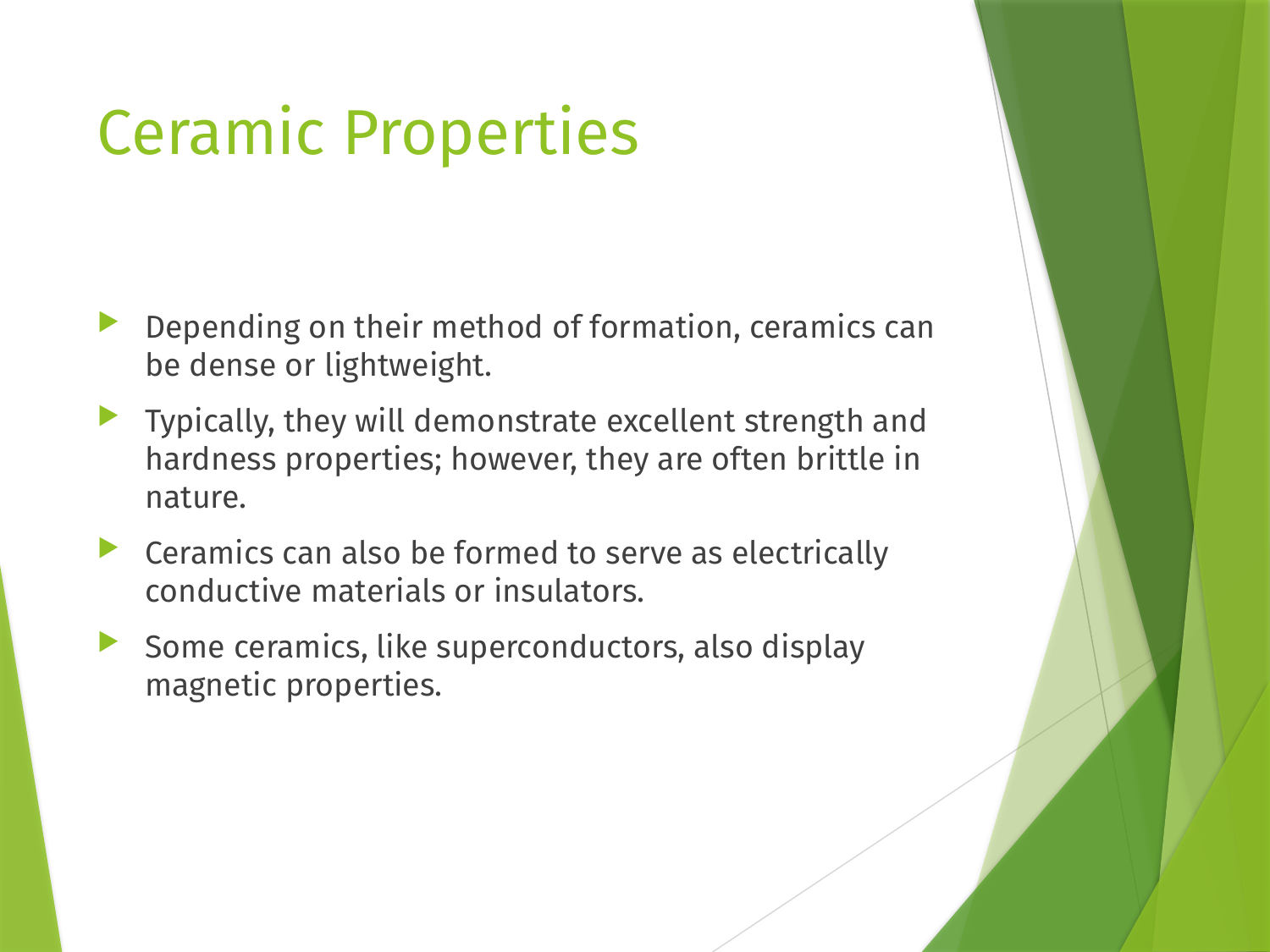

# Ceramic Properties
Depending on their method of formation, ceramics can be dense or lightweight.
Typically, they will demonstrate excellent strength and hardness properties; however, they are often brittle in nature.
Ceramics can also be formed to serve as electrically conductive materials or insulators.
Some ceramics, like superconductors, also display magnetic properties.